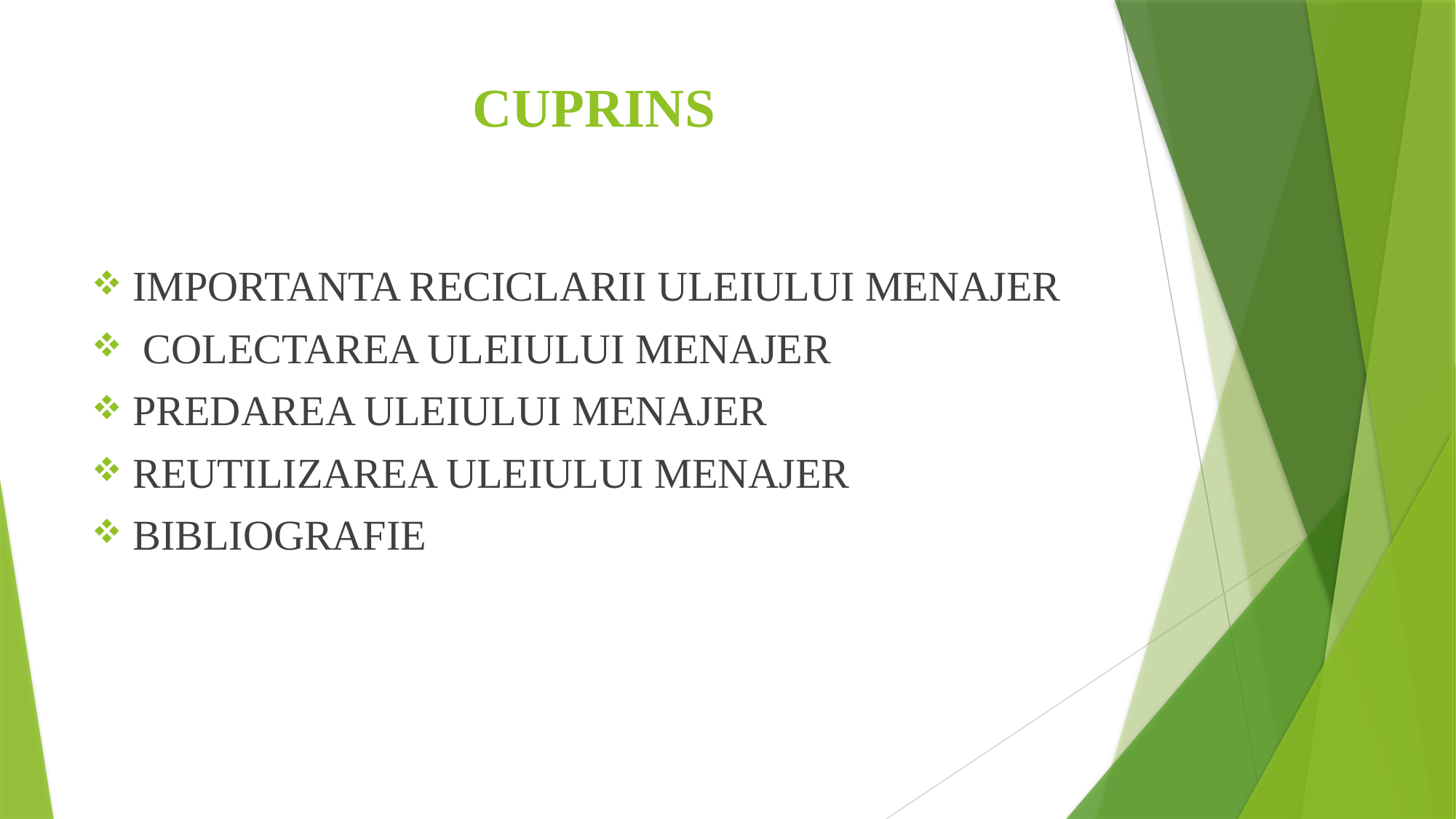

# CUPRINS
IMPORTANTA RECICLARII ULEIULUI MENAJER
 COLECTAREA ULEIULUI MENAJER
PREDAREA ULEIULUI MENAJER
REUTILIZAREA ULEIULUI MENAJER
BIBLIOGRAFIE